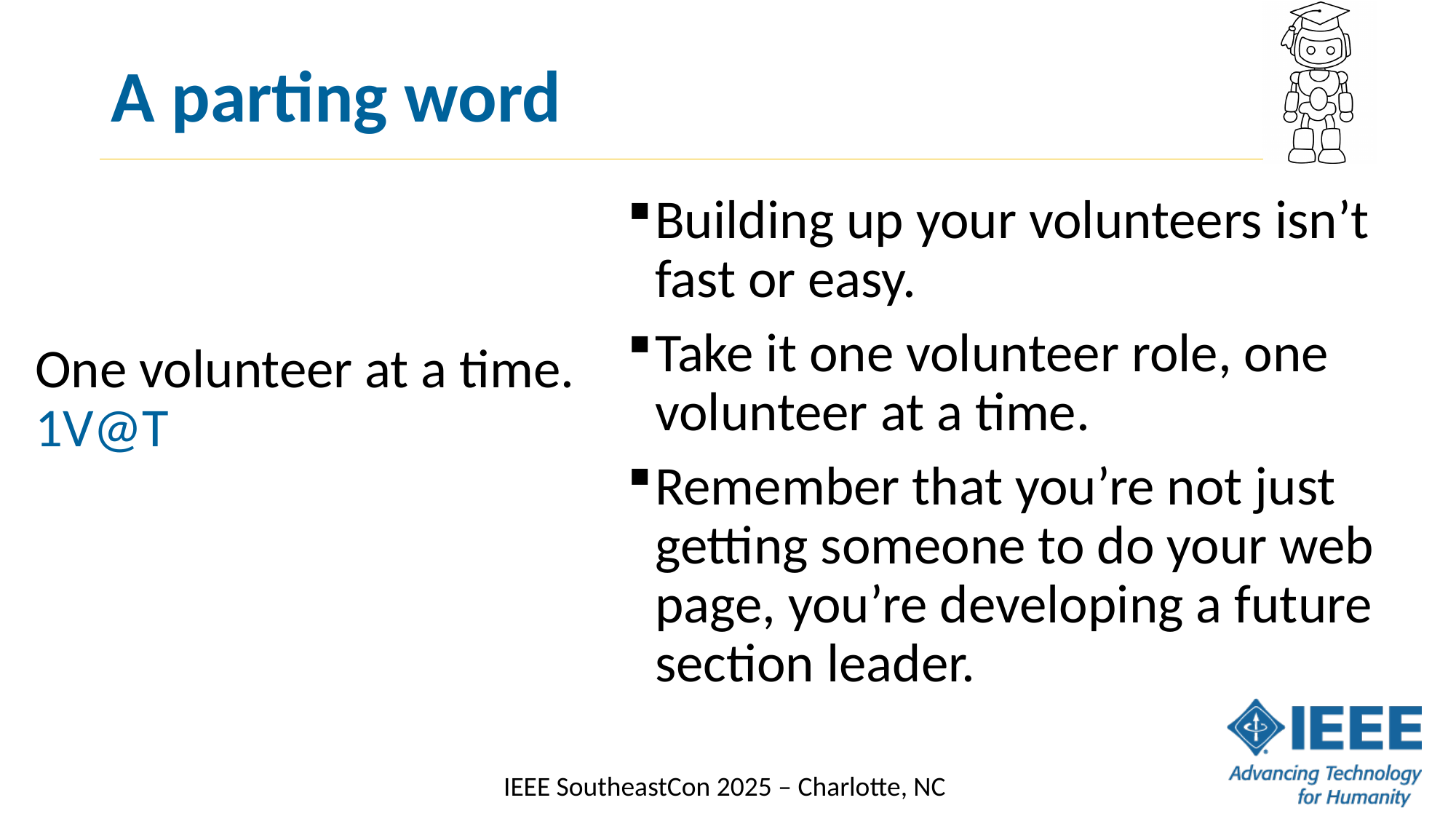

# A parting word
Building up your volunteers isn’t fast or easy.
Take it one volunteer role, one volunteer at a time.
Remember that you’re not just getting someone to do your web page, you’re developing a future section leader.

One volunteer at a time. 1V@T